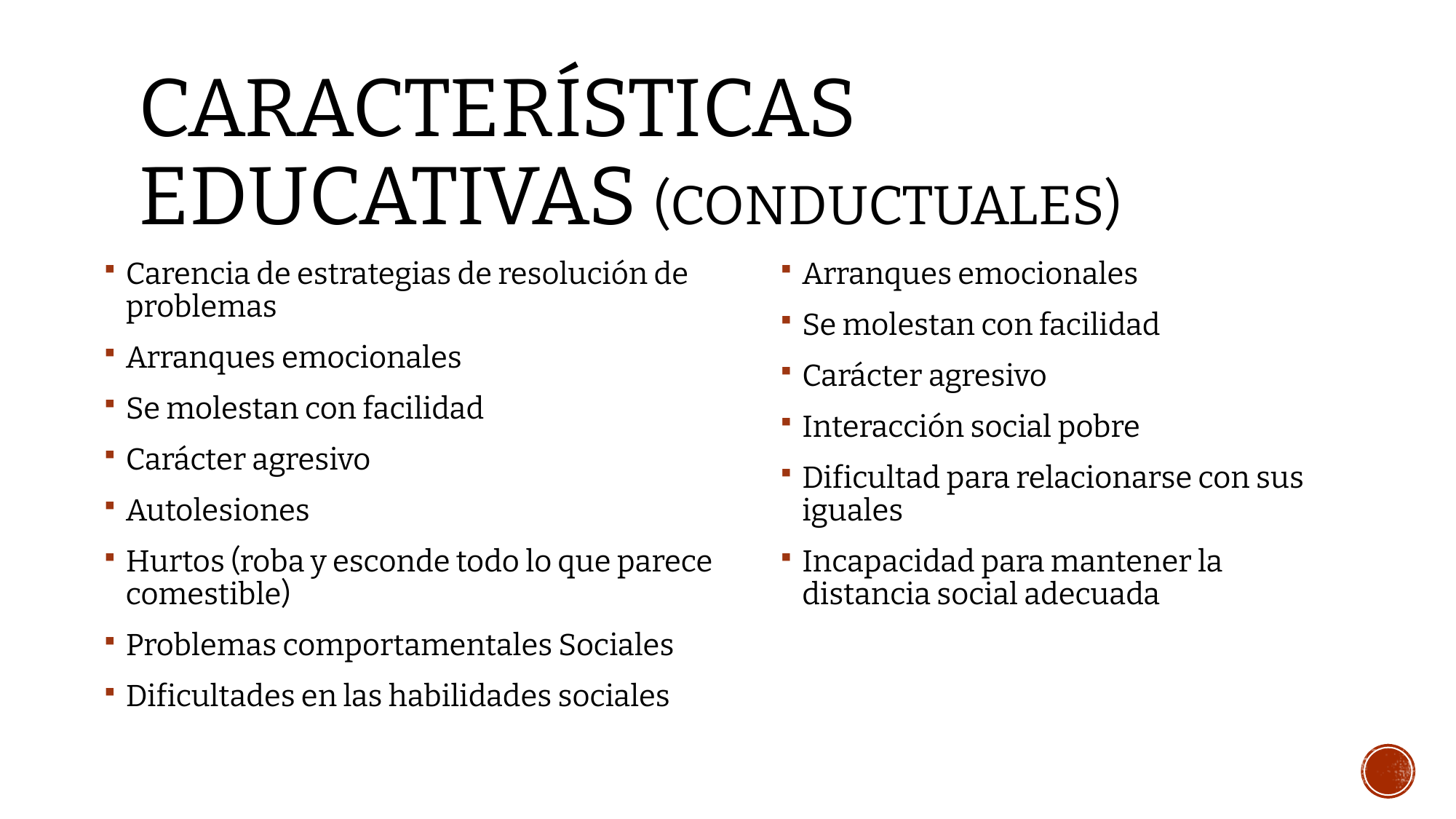

# Características educativas (conductuales)
Carencia de estrategias de resolución de problemas
Arranques emocionales
Se molestan con facilidad
Carácter agresivo
Autolesiones
Hurtos (roba y esconde todo lo que parece comestible)
Problemas comportamentales Sociales
Dificultades en las habilidades sociales
Arranques emocionales
Se molestan con facilidad
Carácter agresivo
Interacción social pobre
Dificultad para relacionarse con sus iguales
Incapacidad para mantener la distancia social adecuada